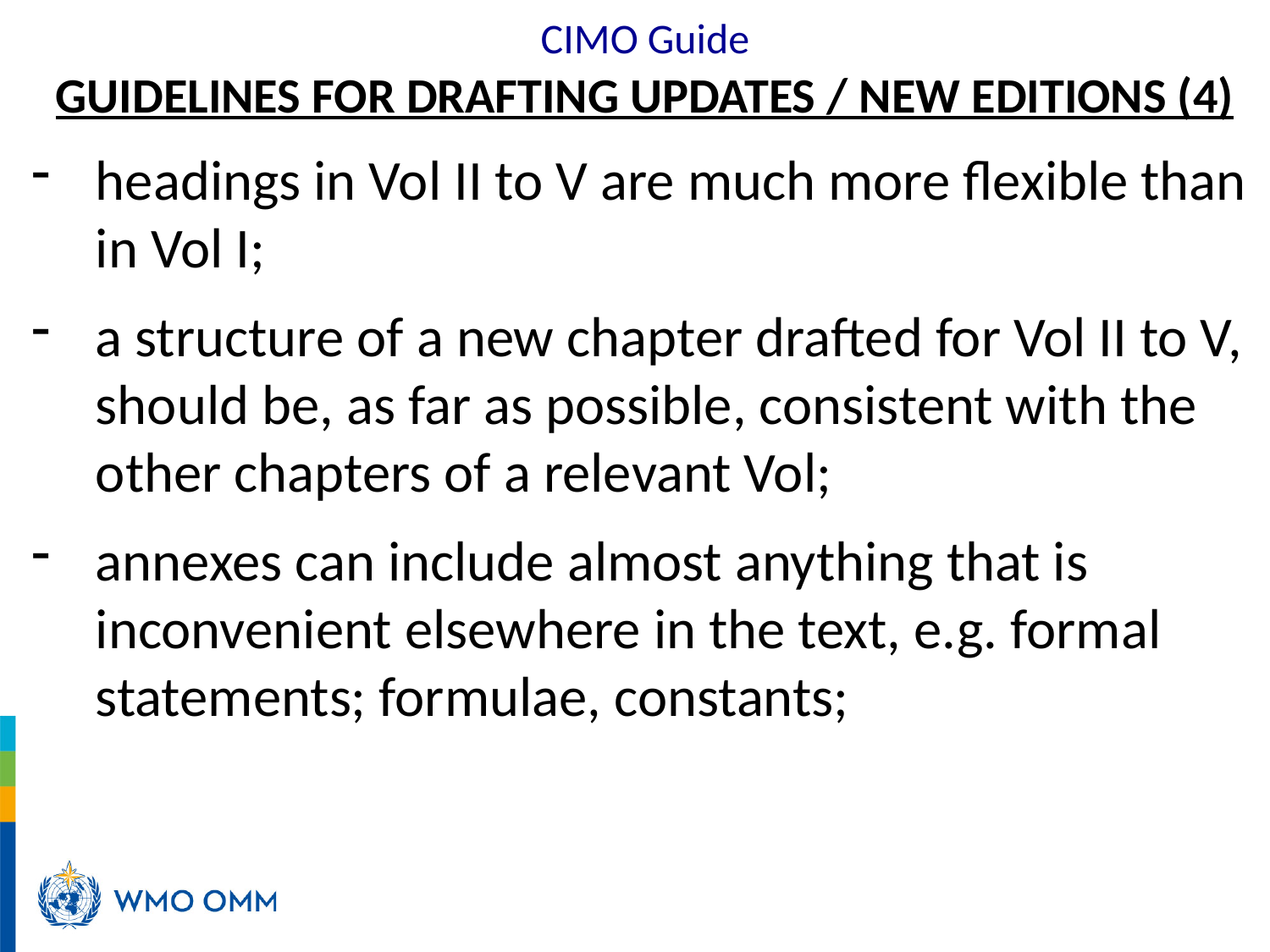

CIMO Guide
#
GUIDELINES FOR DRAFTING UPDATES / NEW EDITIONS (4)
headings in Vol II to V are much more flexible than in Vol I;
a structure of a new chapter drafted for Vol II to V, should be, as far as possible, consistent with the other chapters of a relevant Vol;
annexes can include almost anything that is inconvenient elsewhere in the text, e.g. formal statements; formulae, constants;